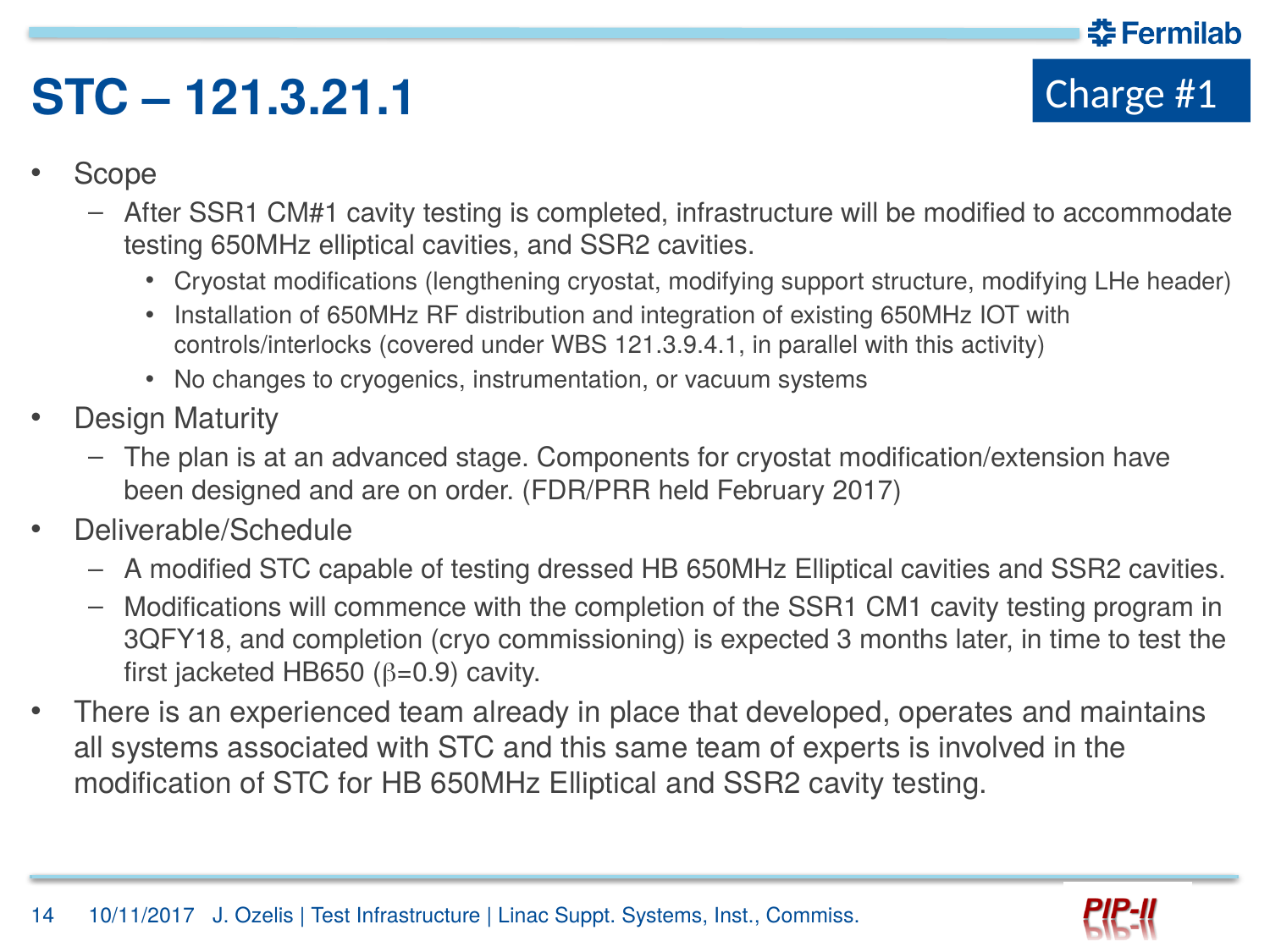

Charge #1
# STC – 121.3.21.1
Scope
After SSR1 CM#1 cavity testing is completed, infrastructure will be modified to accommodate testing 650MHz elliptical cavities, and SSR2 cavities.
Cryostat modifications (lengthening cryostat, modifying support structure, modifying LHe header)
Installation of 650MHz RF distribution and integration of existing 650MHz IOT with controls/interlocks (covered under WBS 121.3.9.4.1, in parallel with this activity)
No changes to cryogenics, instrumentation, or vacuum systems
Design Maturity
The plan is at an advanced stage. Components for cryostat modification/extension have been designed and are on order. (FDR/PRR held February 2017)
Deliverable/Schedule
A modified STC capable of testing dressed HB 650MHz Elliptical cavities and SSR2 cavities.
Modifications will commence with the completion of the SSR1 CM1 cavity testing program in 3QFY18, and completion (cryo commissioning) is expected 3 months later, in time to test the first jacketed HB650 (β=0.9) cavity.
There is an experienced team already in place that developed, operates and maintains all systems associated with STC and this same team of experts is involved in the modification of STC for HB 650MHz Elliptical and SSR2 cavity testing.

14
10/11/2017
J. Ozelis | Test Infrastructure | Linac Suppt. Systems, Inst., Commiss.